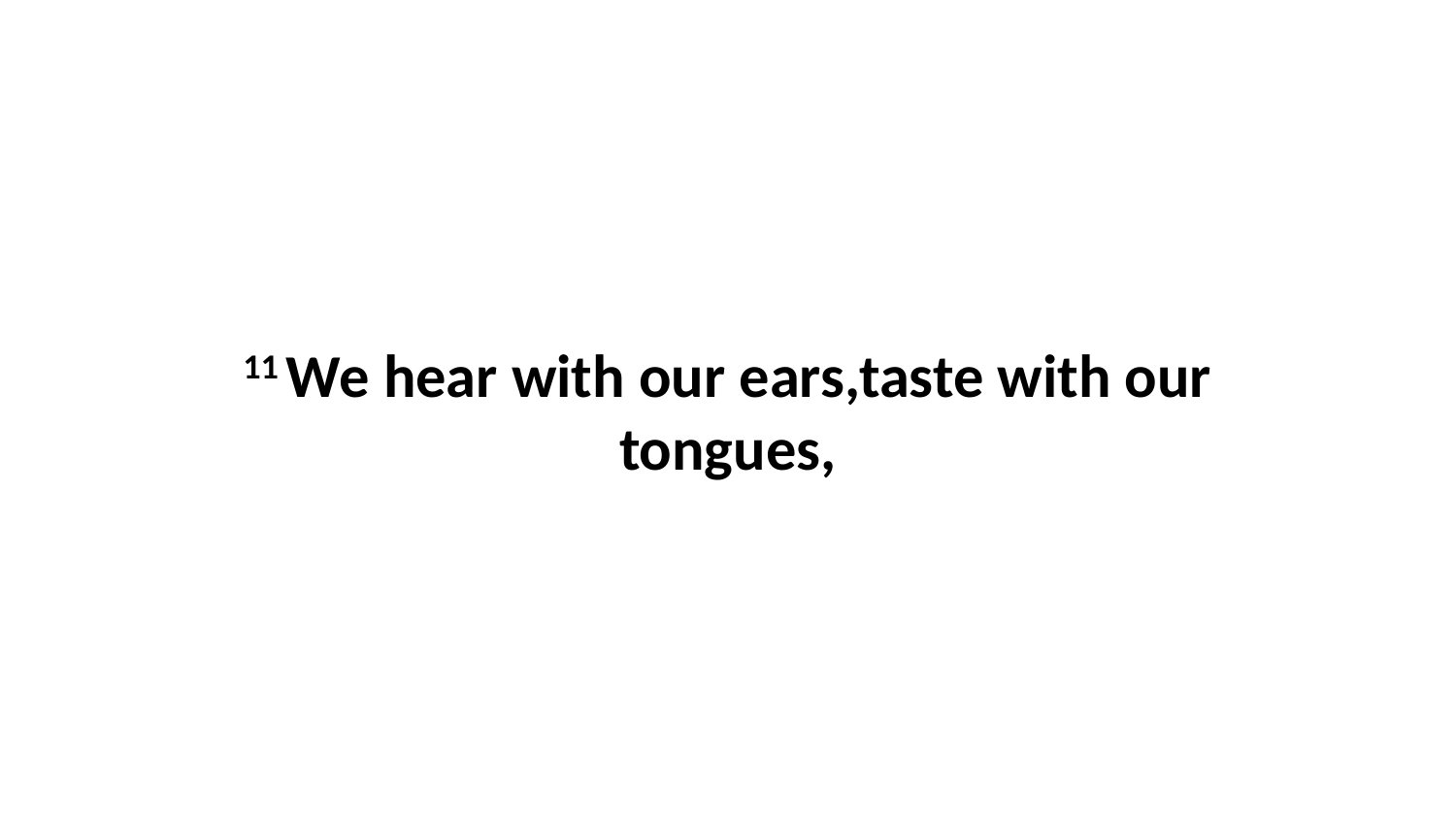

11 We hear with our ears,taste with our tongues,